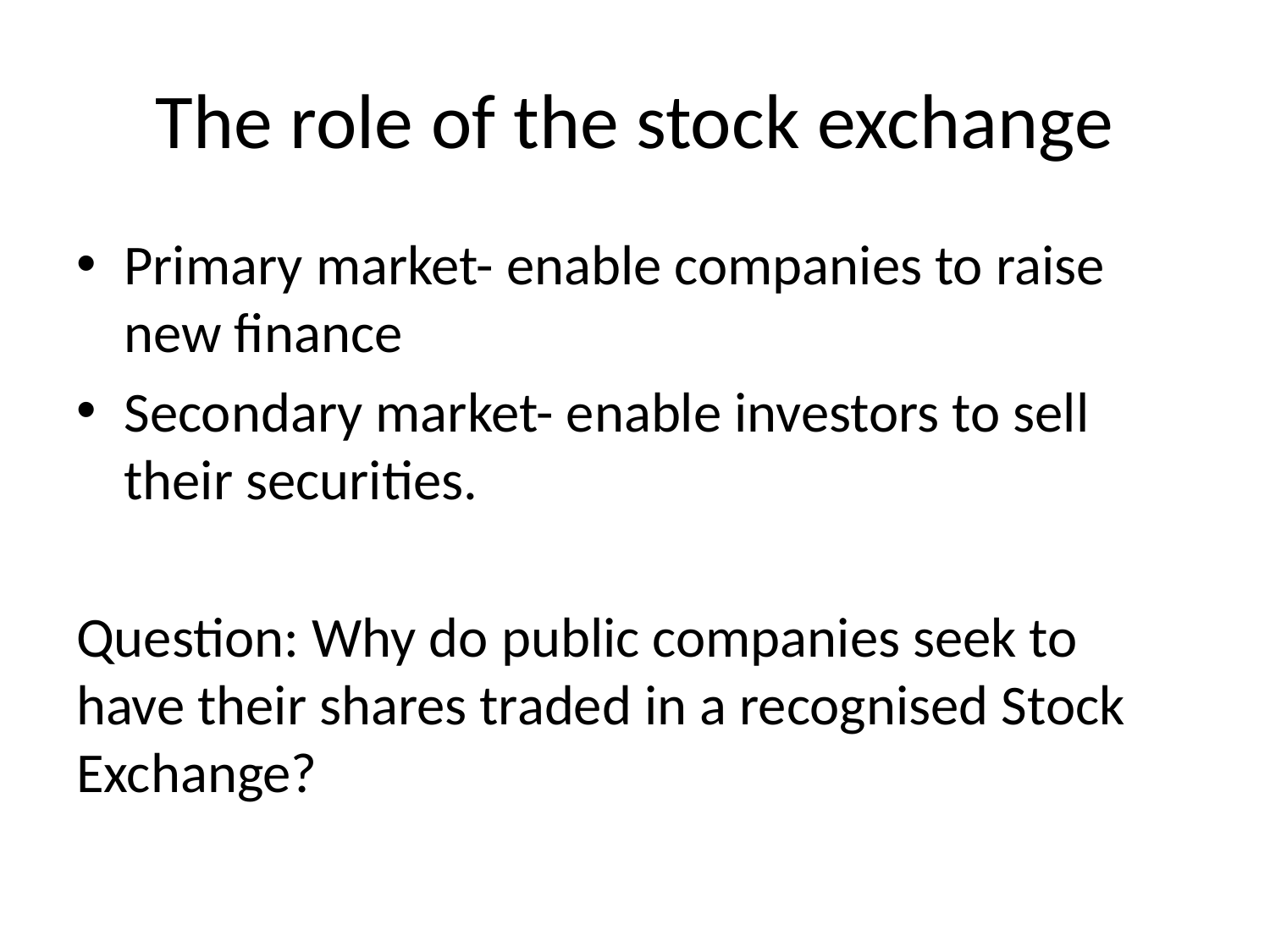

# The role of the stock exchange
Primary market- enable companies to raise new finance
Secondary market- enable investors to sell their securities.

Question: Why do public companies seek to have their shares traded in a recognised Stock Exchange?